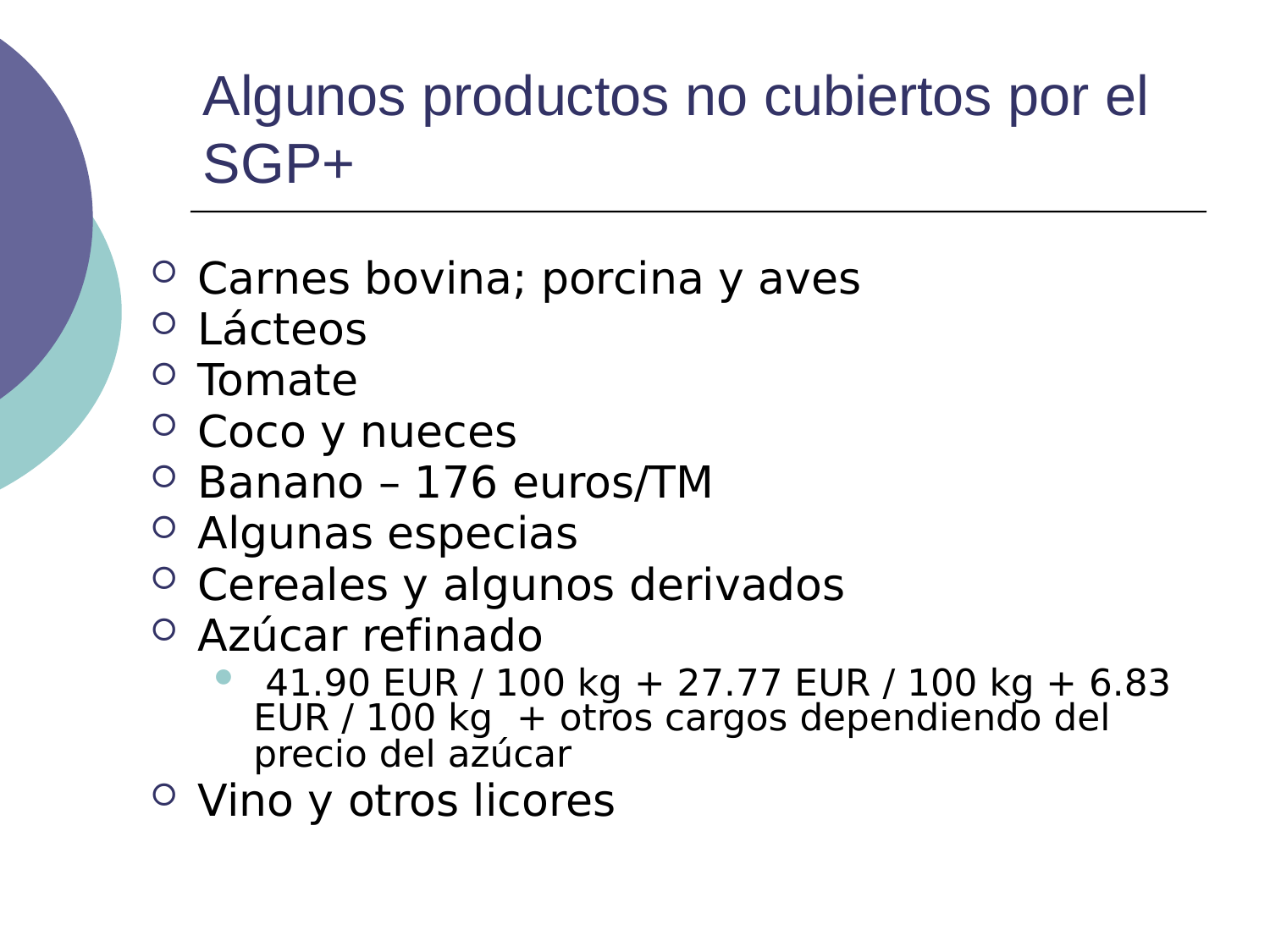

# Algunos productos no cubiertos por el SGP+
Carnes bovina; porcina y aves
Lácteos
Tomate
Coco y nueces
Banano – 176 euros/TM
Algunas especias
Cereales y algunos derivados
Azúcar refinado
 41.90 EUR / 100 kg + 27.77 EUR / 100 kg + 6.83 EUR / 100 kg  + otros cargos dependiendo del precio del azúcar
Vino y otros licores